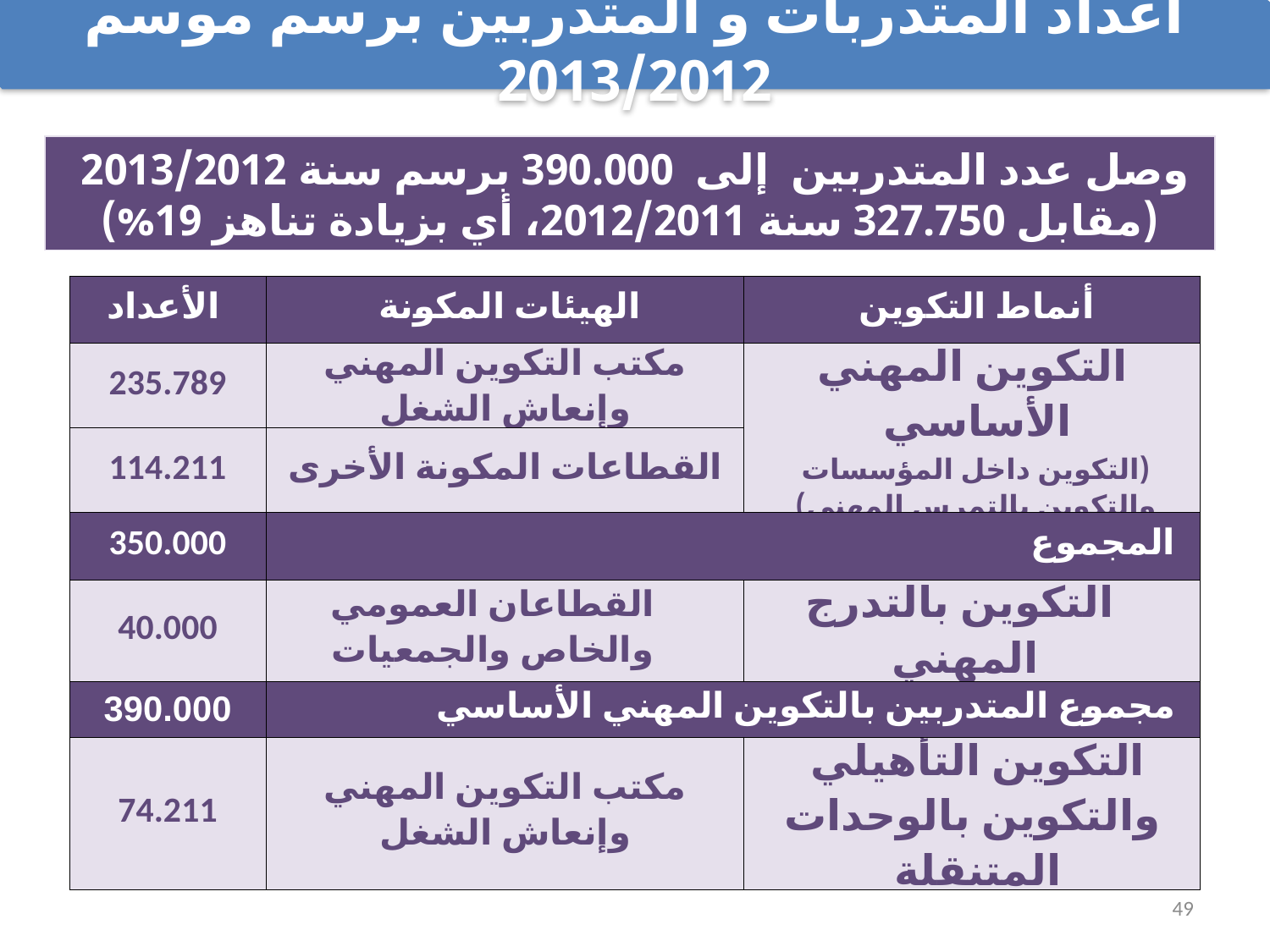

أعداد المتدربات و المتدربين برسم موسم 2013/2012
وصل عدد المتدربين  إلى  390.000 برسم سنة 2013/2012
(مقابل 327.750 سنة 2012/2011، أي بزيادة تناهز 19%)
| الأعداد | الهيئات المكونة | أنماط التكوين |
| --- | --- | --- |
| 235.789 | مكتب التكوين المهني وإنعاش الشغل | التكوين المهني الأساسي (التكوين داخل المؤسسات والتكوين بالتمرس المهني) |
| 114.211 | القطاعات المكونة الأخرى |  |
| 350.000 | المجموع |  |
| 40.000 | القطاعان العمومي والخاص والجمعيات | التكوين بالتدرج المهني |
| 390.000 | مجموع المتدربين بالتكوين المهني الأساسي |  |
| 74.211 | مكتب التكوين المهني وإنعاش الشغل | التكوين التأهيلي والتكوين بالوحدات المتنقلة |
49